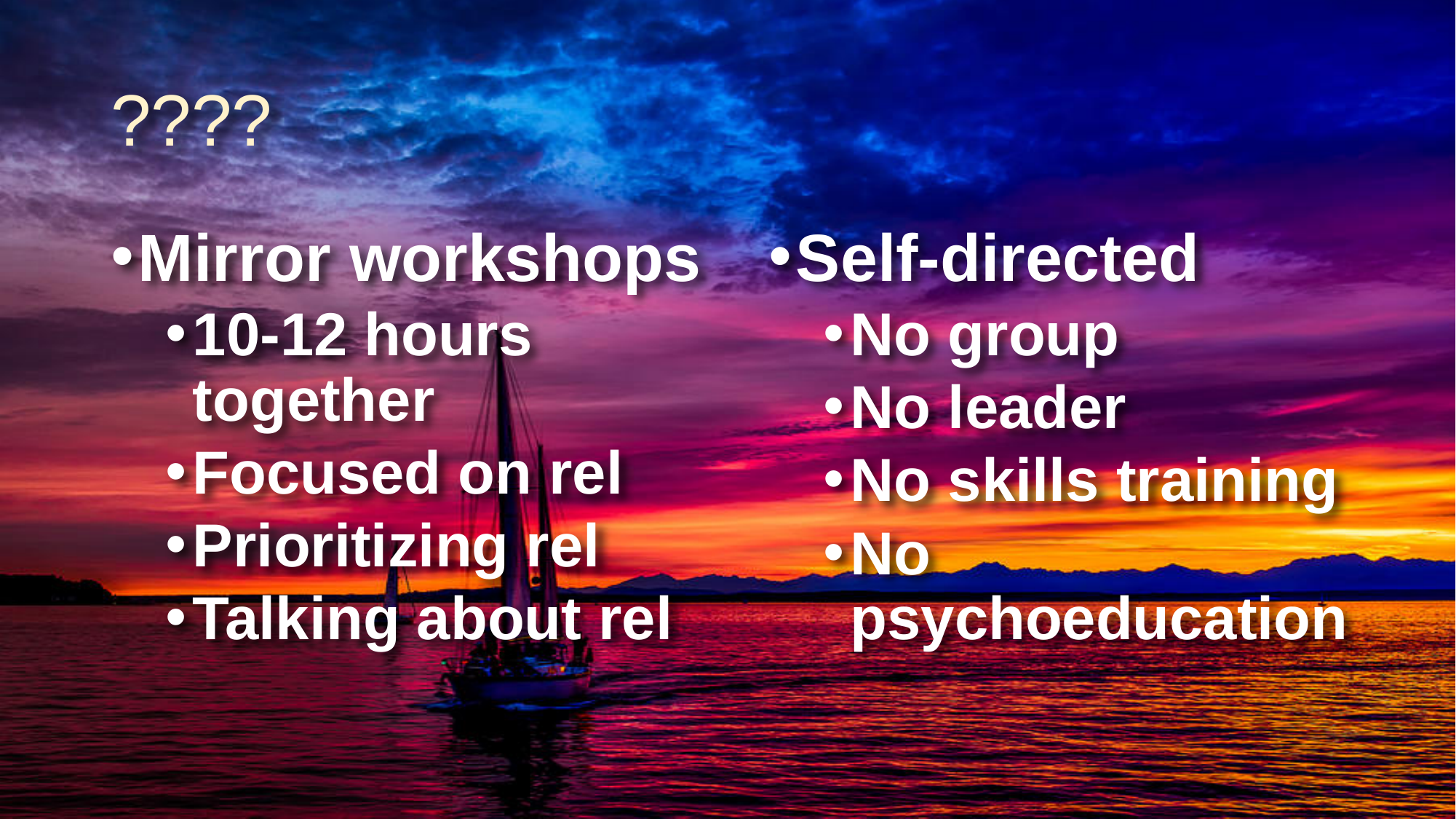

# ????
Mirror workshops
10-12 hours together
Focused on rel
Prioritizing rel
Talking about rel

Self-directed
No group
No leader
No skills training
No psychoeducation